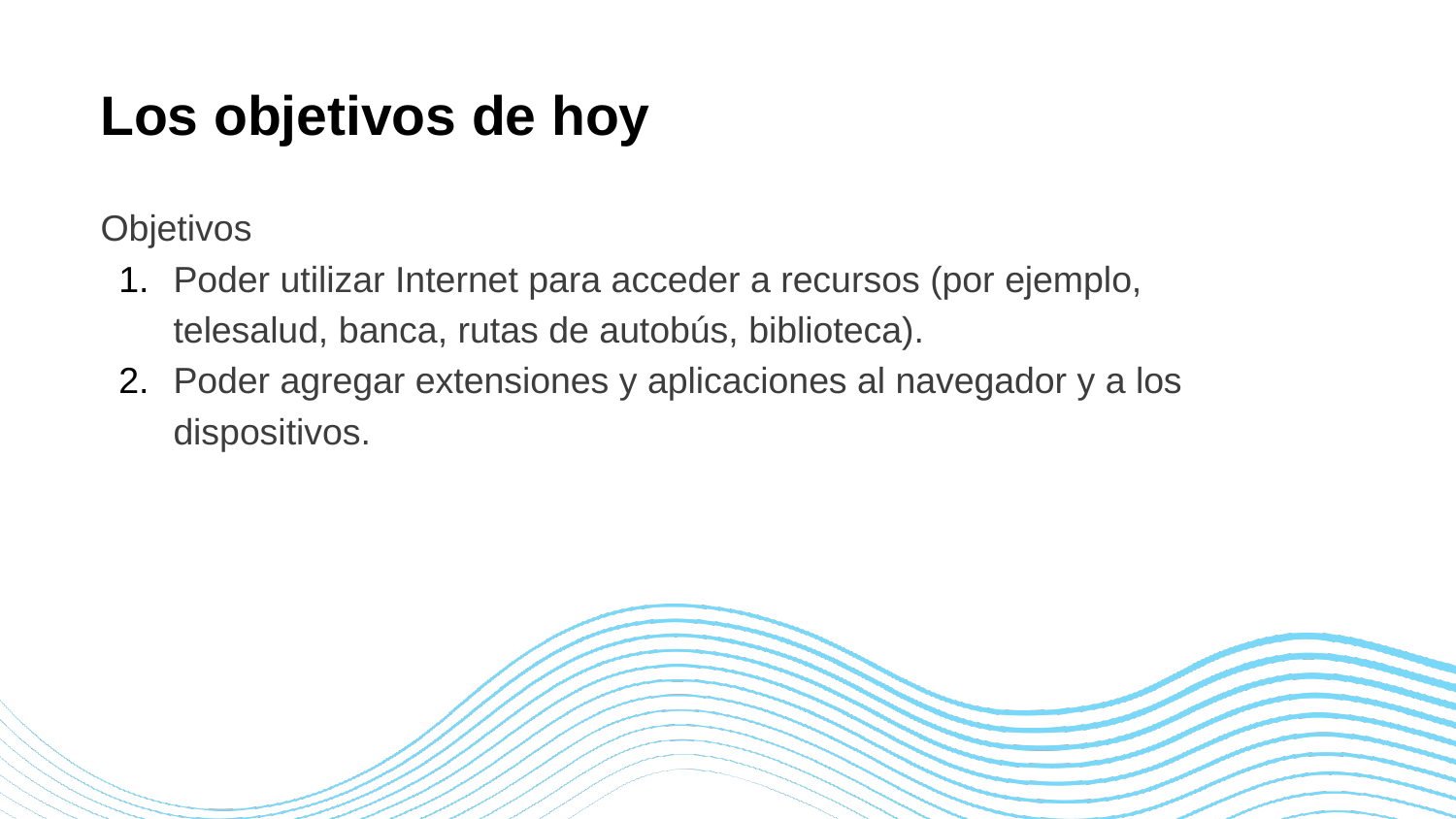

# Los objetivos de hoy
Objetivos
Poder utilizar Internet para acceder a recursos (por ejemplo, telesalud, banca, rutas de autobús, biblioteca).
Poder agregar extensiones y aplicaciones al navegador y a los dispositivos.